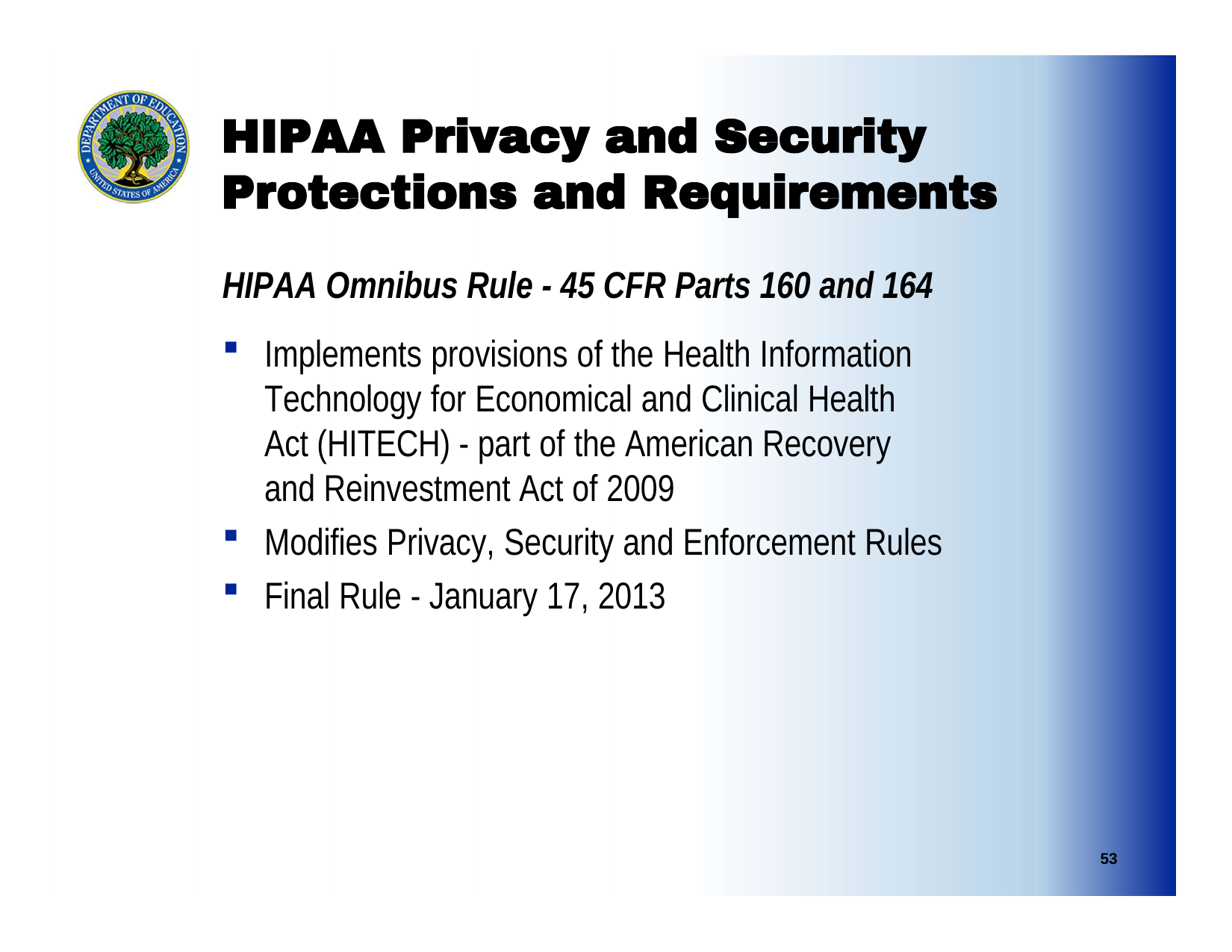

# HIPAA Privacy and Security Protections and Requirements
HIPAA Omnibus Rule - 45 CFR Parts 160 and 164
Implements provisions of the Health Information Technology for Economical and Clinical Health Act (HITECH) - part of the American Recovery and Reinvestment Act of 2009
Modifies Privacy, Security and Enforcement Rules
Final Rule - January 17, 2013
53